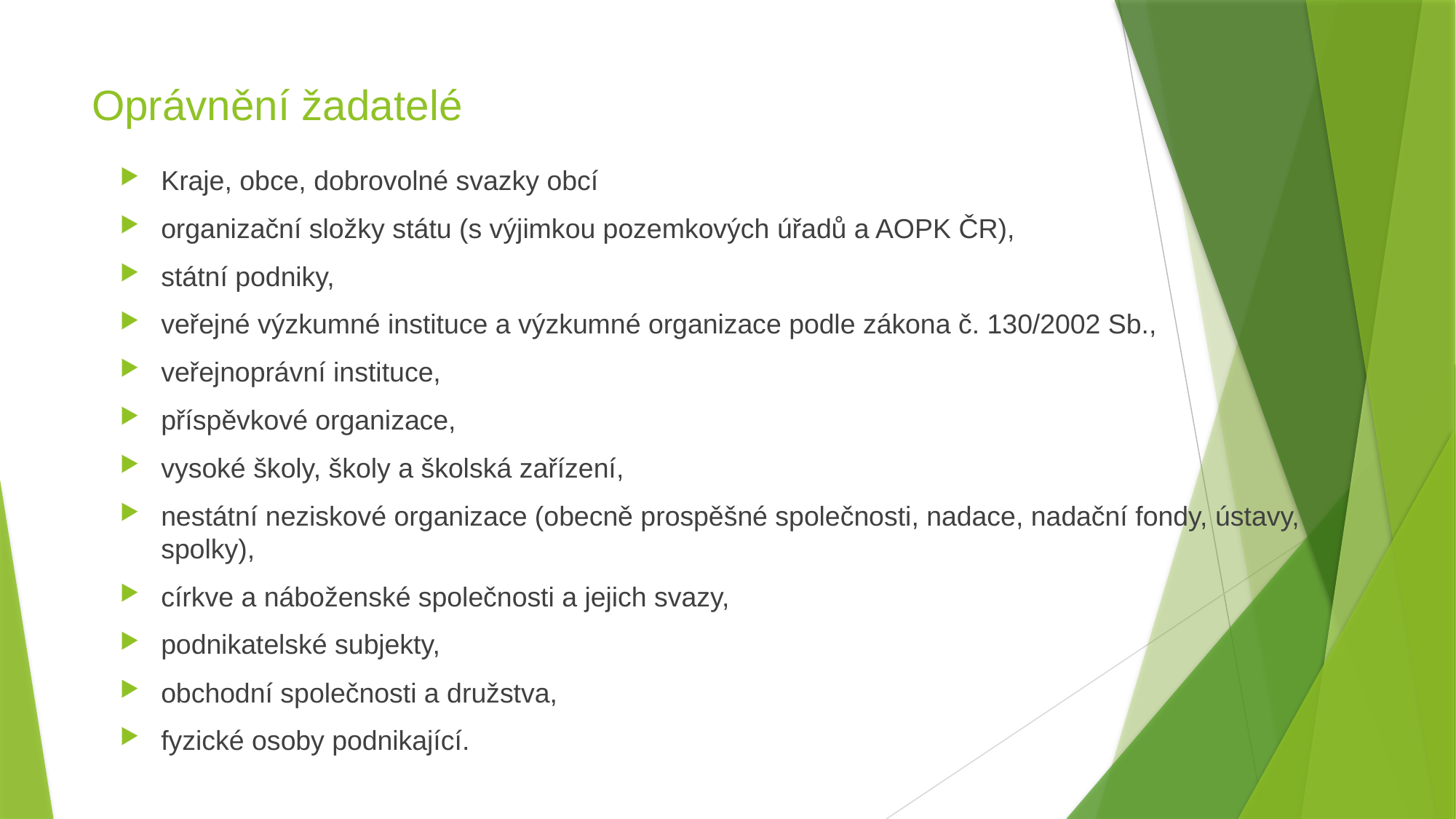

# Oprávnění žadatelé
Kraje, obce, dobrovolné svazky obcí
organizační složky státu (s výjimkou pozemkových úřadů a AOPK ČR),
státní podniky,
veřejné výzkumné instituce a výzkumné organizace podle zákona č. 130/2002 Sb.,
veřejnoprávní instituce,
příspěvkové organizace,
vysoké školy, školy a školská zařízení,
nestátní neziskové organizace (obecně prospěšné společnosti, nadace, nadační fondy, ústavy, spolky),
církve a náboženské společnosti a jejich svazy,
podnikatelské subjekty,
obchodní společnosti a družstva,
fyzické osoby podnikající.